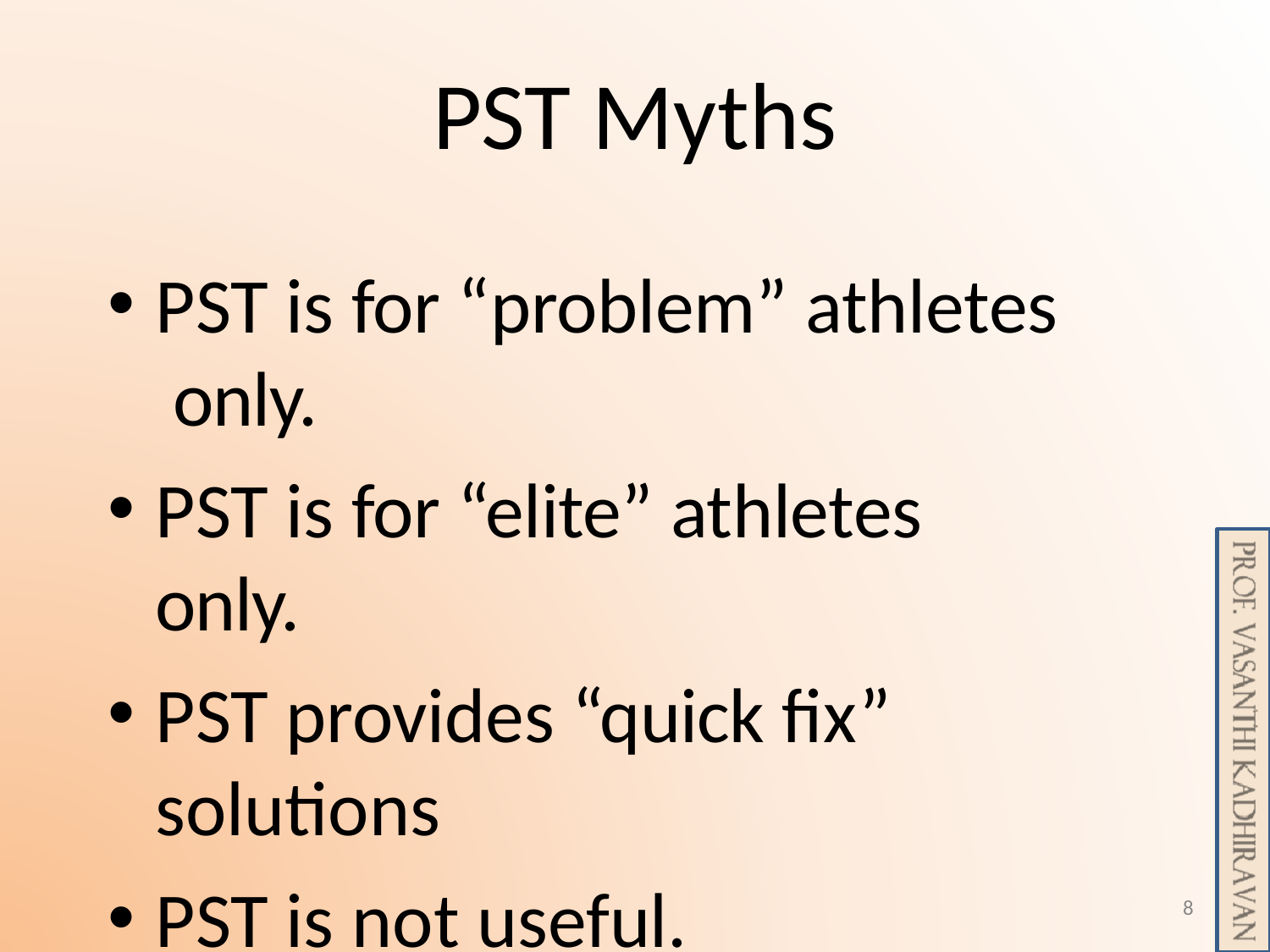

# PST Myths
PST is for “problem” athletes  only.
PST is for “elite” athletes only.
PST provides “quick fix” solutions
PST is not useful.
8